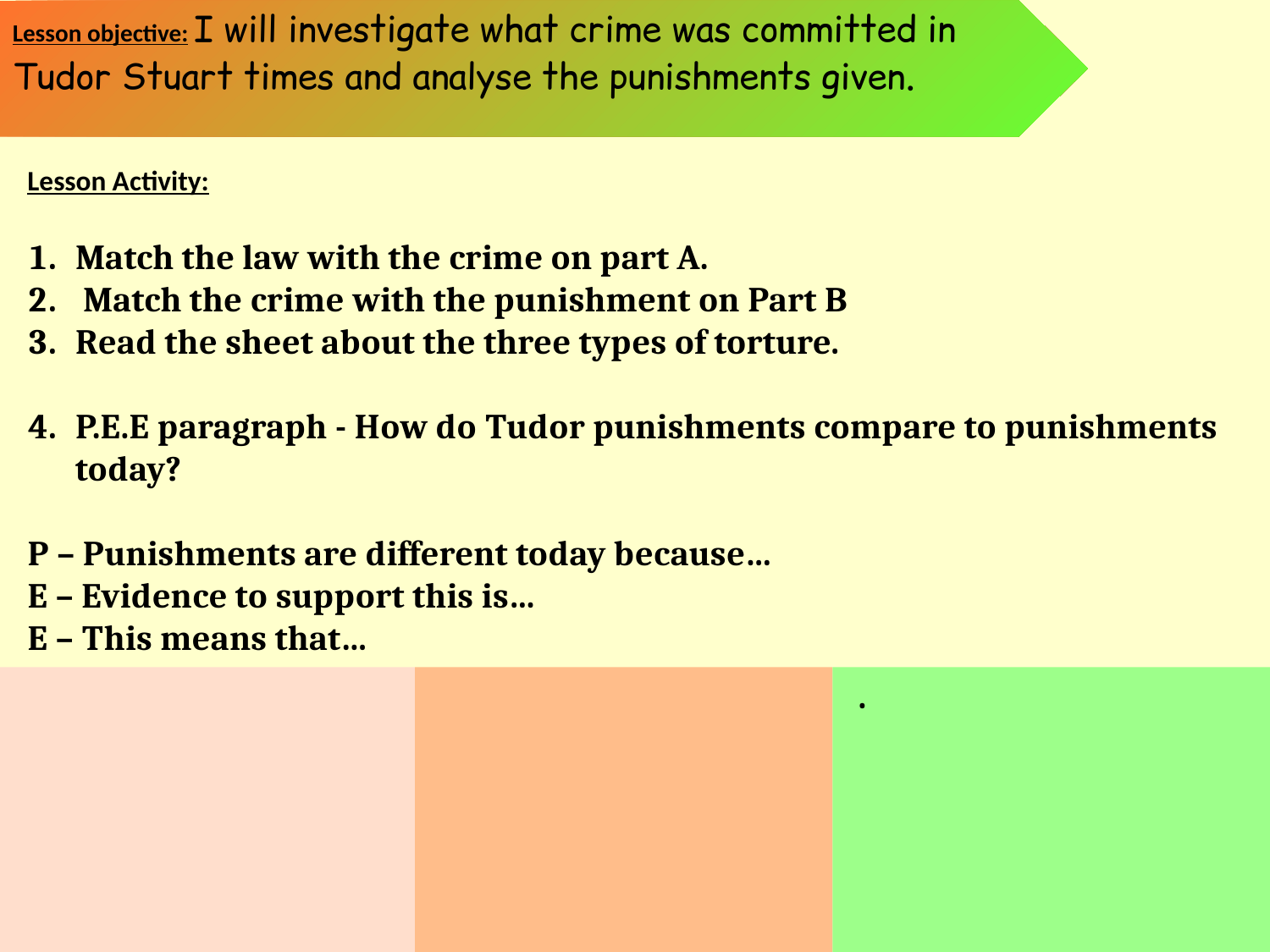

Lesson objective: I will investigate what crime was committed in Tudor Stuart times and analyse the punishments given.

Lesson Activity:

Match the law with the crime on part A.
 Match the crime with the punishment on Part B
Read the sheet about the three types of torture.

P.E.E paragraph - How do Tudor punishments compare to punishments today?

P – Punishments are different today because…
E – Evidence to support this is…
E – This means that…
.